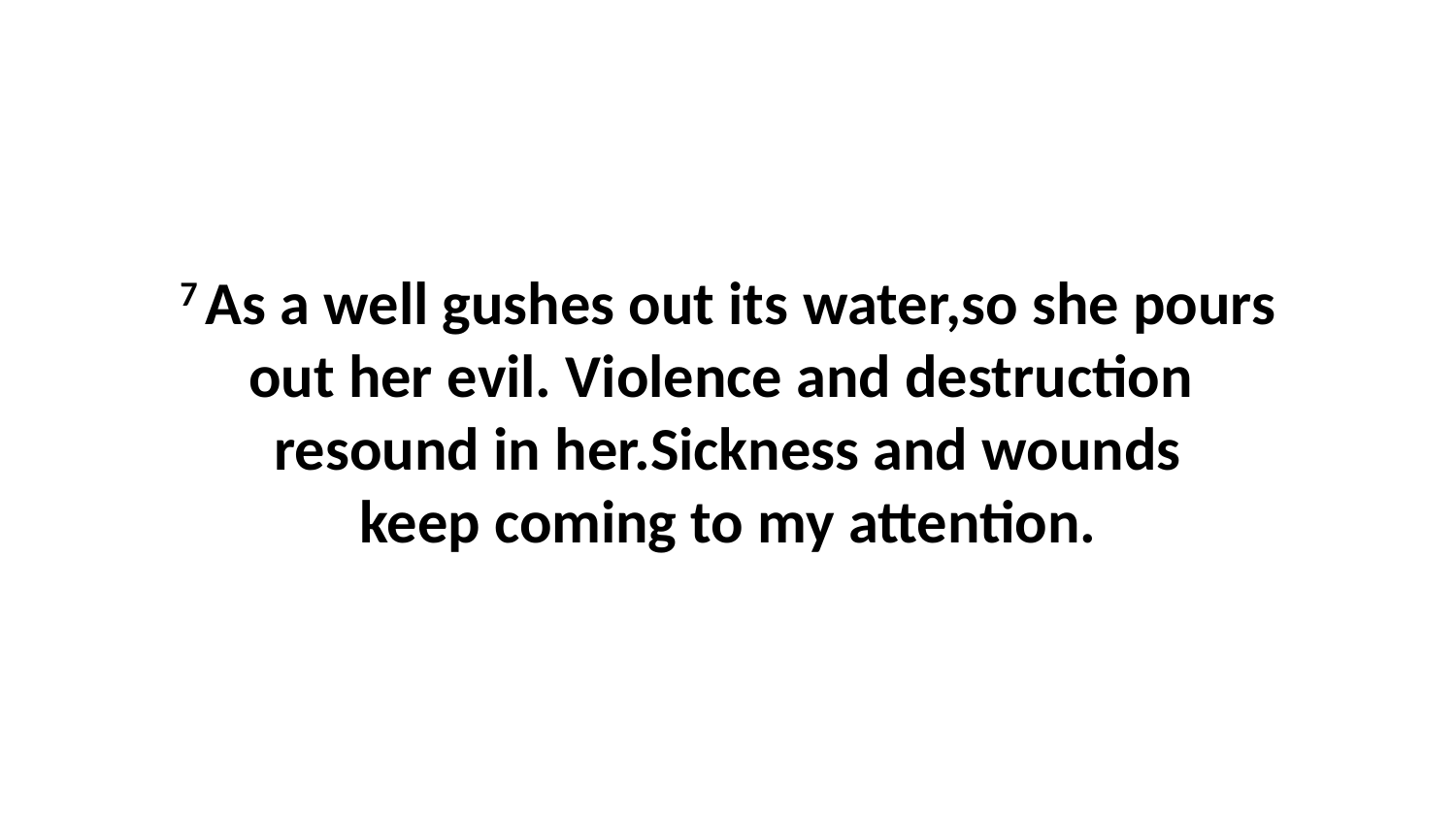

7 As a well gushes out its water,so she pours out her evil. Violence and destruction  resound in her.Sickness and wounds keep coming to my attention.